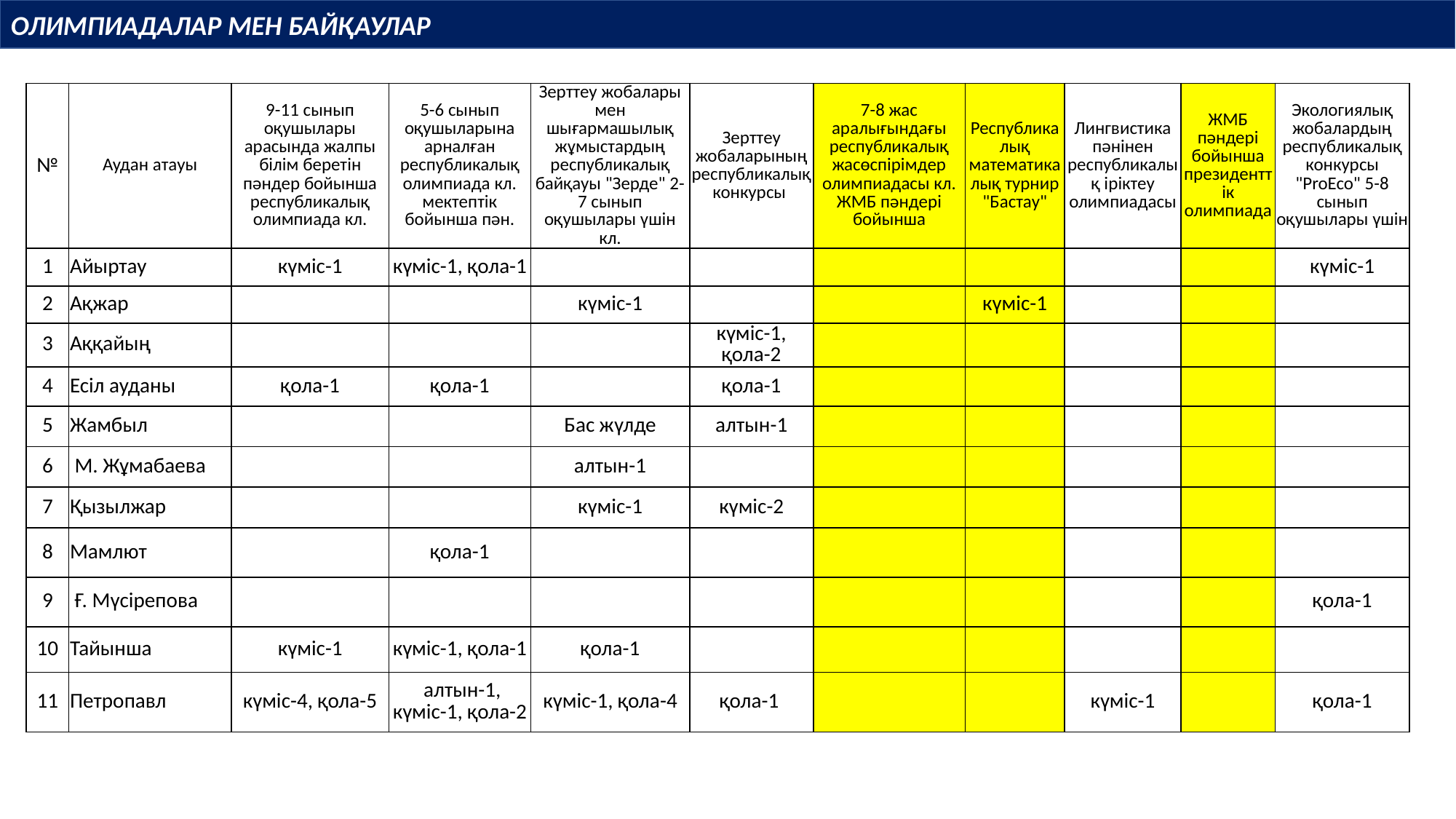

ОЛИМПИАДАЛАР МЕН БАЙҚАУЛАР
| № | Аудан атауы | 9-11 сынып оқушылары арасында жалпы білім беретін пәндер бойынша республикалық олимпиада кл. | 5-6 сынып оқушыларына арналған республикалық олимпиада кл. мектептік бойынша пән. | Зерттеу жобалары мен шығармашылық жұмыстардың республикалық байқауы "Зерде" 2-7 сынып оқушылары үшін кл. | Зерттеу жобаларының республикалық конкурсы | 7-8 жас аралығындағы республикалық жасөспірімдер олимпиадасы кл. ЖМБ пәндері бойынша | Республикалық математикалық турнир "Бастау" | Лингвистика пәнінен республикалық іріктеу олимпиадасы | ЖМБ пәндері бойынша президенттік олимпиада | Экологиялық жобалардың республикалық конкурсы "ProEco" 5-8 сынып оқушылары үшін |
| --- | --- | --- | --- | --- | --- | --- | --- | --- | --- | --- |
| 1 | Айыртау | күміс-1 | күміс-1, қола-1 |  |  |  |  |  |  | күміс-1 |
| 2 | Ақжар |  |  | күміс-1 |  |  | күміс-1 |  |  |  |
| 3 | Аққайың |  |  |  | күміс-1, қола-2 |  |  |  |  |  |
| 4 | Есіл ауданы | қола-1 | қола-1 |  | қола-1 |  |  |  |  |  |
| 5 | Жамбыл |  |  | Бас жүлде | алтын-1 |  |  |  |  |  |
| 6 | М. Жұмабаева |  |  | алтын-1 |  |  |  |  |  |  |
| 7 | Қызылжар |  |  | күміс-1 | күміс-2 |  |  |  |  |  |
| 8 | Мамлют |  | қола-1 |  |  |  |  |  |  |  |
| 9 | Ғ. Мүсірепова |  |  |  |  |  |  |  |  | қола-1 |
| 10 | Тайынша | күміс-1 | күміс-1, қола-1 | қола-1 |  |  |  |  |  |  |
| 11 | Петропавл | күміс-4, қола-5 | алтын-1, күміс-1, қола-2 | күміс-1, қола-4 | қола-1 |  |  | күміс-1 |  | қола-1 |